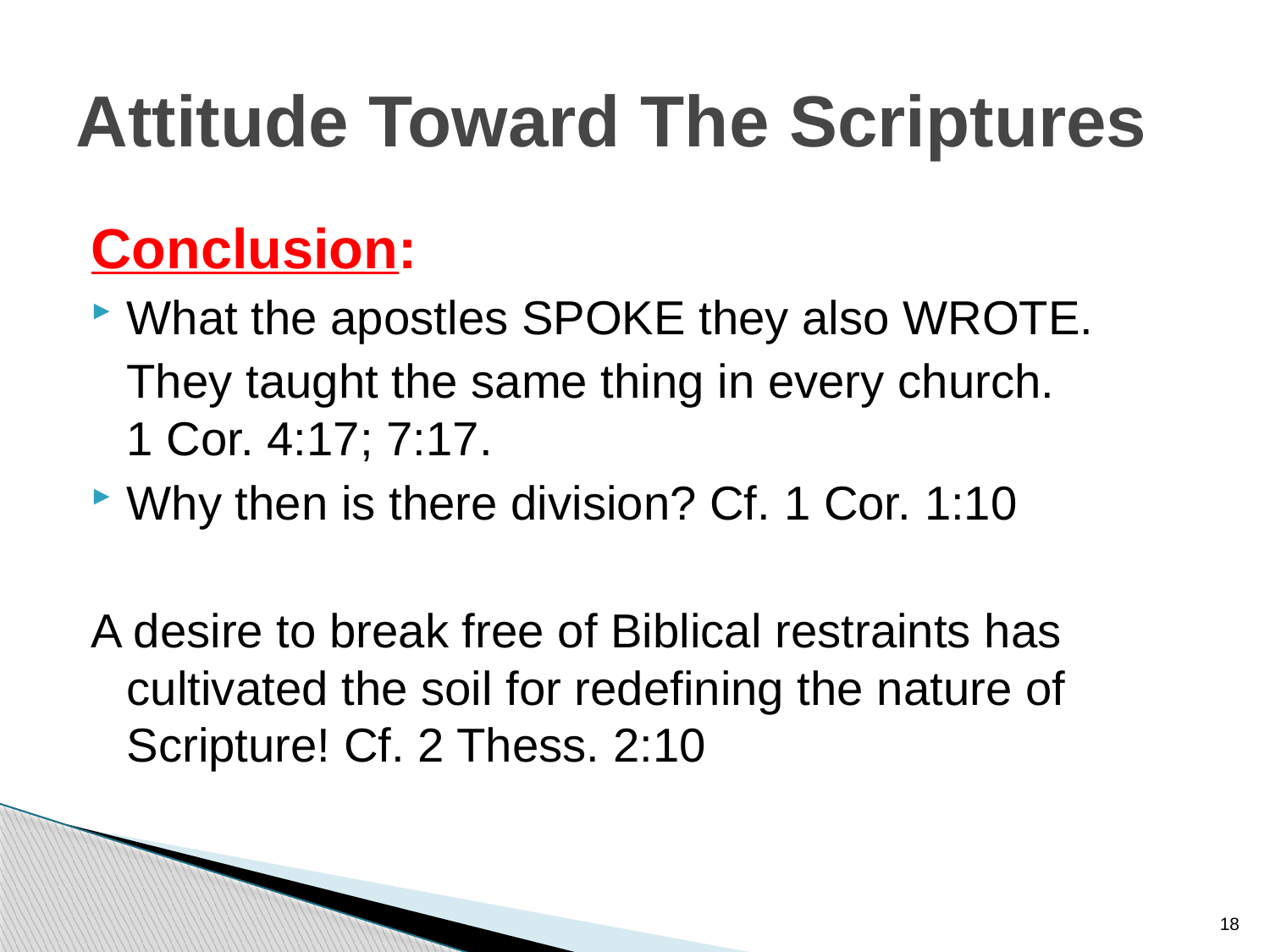

# Attitude Toward The Scriptures
Conclusion:
What the apostles SPOKE they also WROTE.
	They taught the same thing in every church.
1 Cor. 4:17; 7:17.
Why then is there division? Cf. 1 Cor. 1:10

A desire to break free of Biblical restraints has cultivated the soil for redefining the nature of Scripture! Cf. 2 Thess. 2:10
18